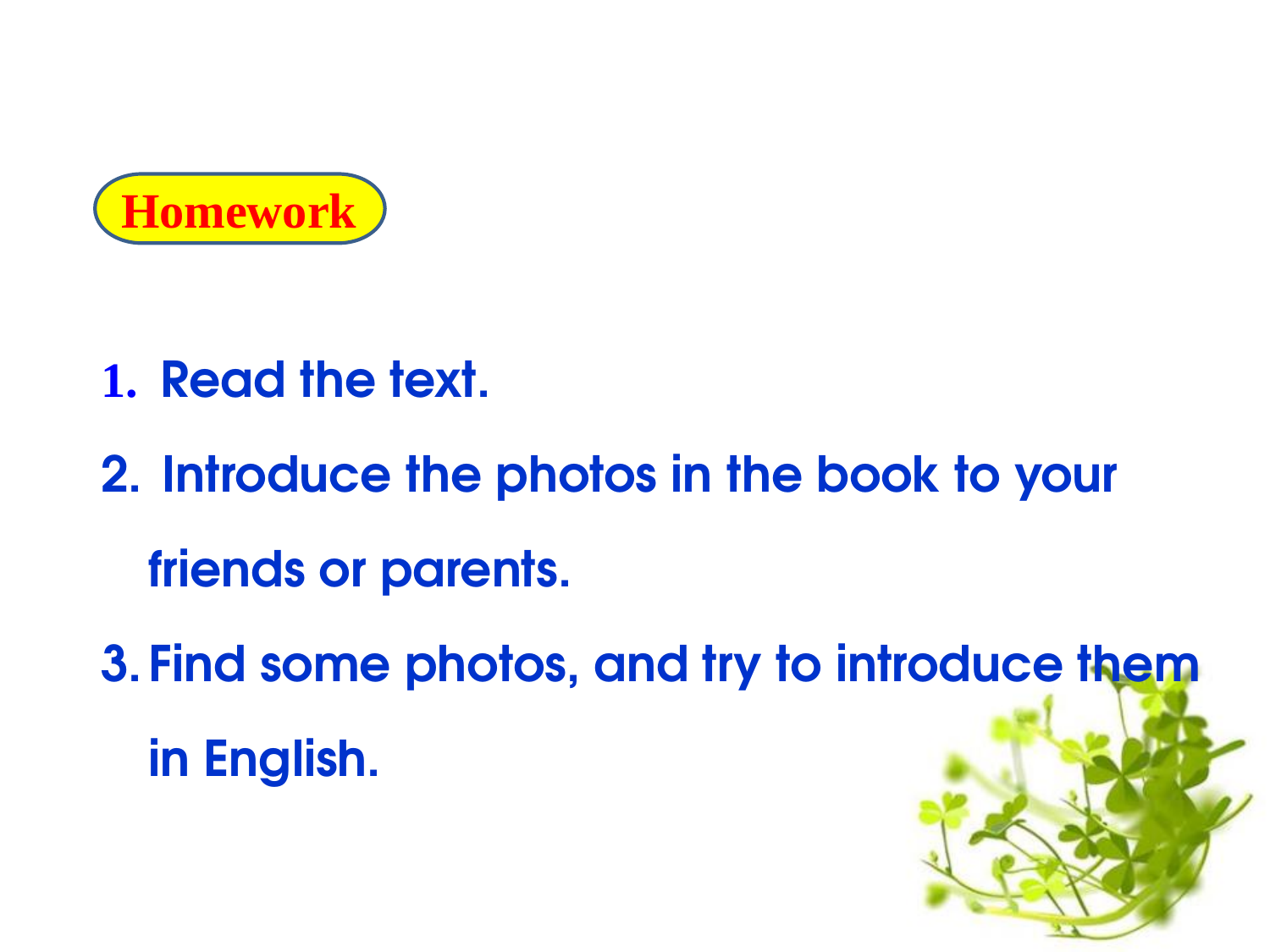

Homework
 Read the text.
 Introduce the photos in the book to your friends or parents.
Find some photos, and try to introduce them in English.